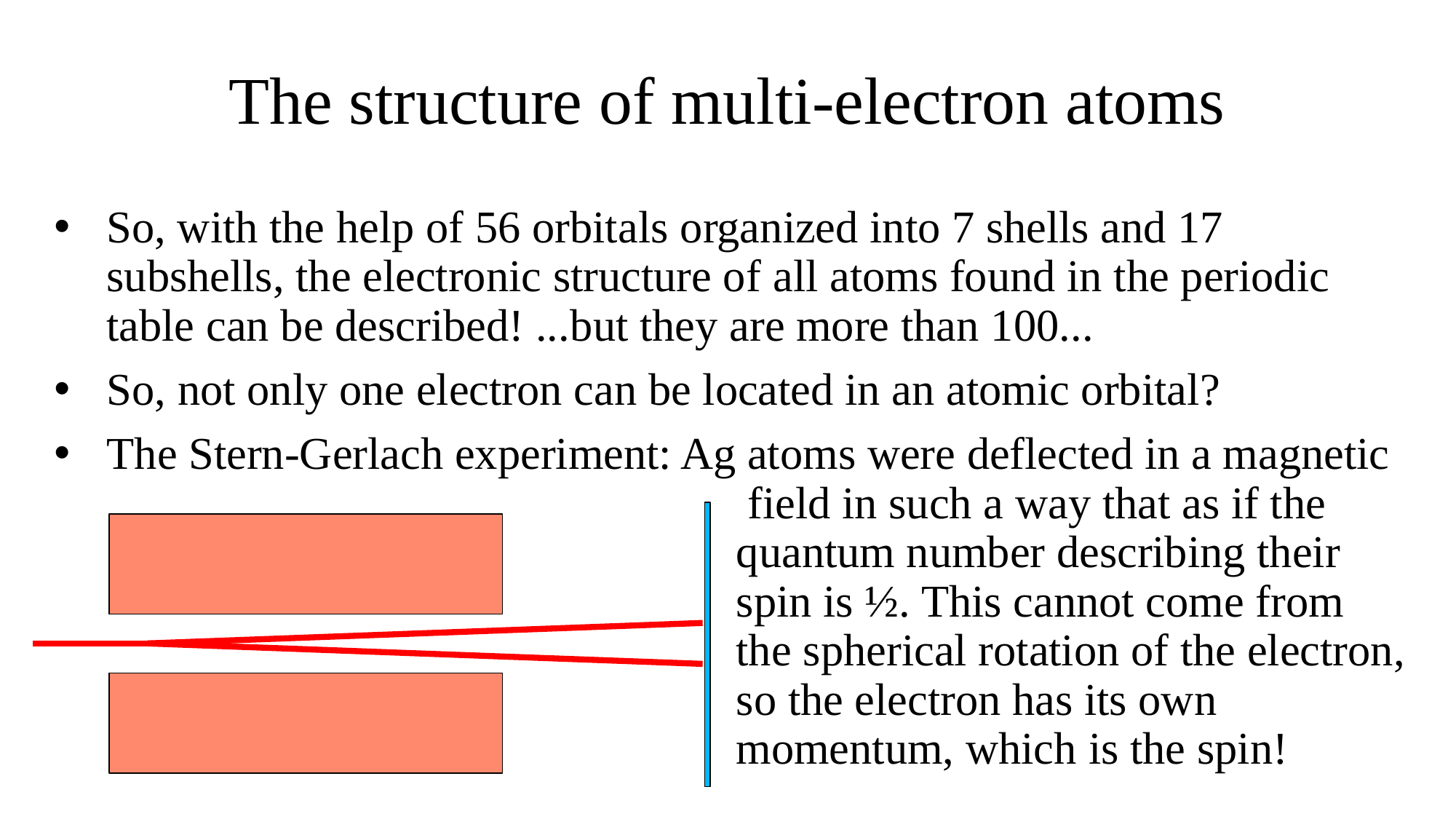

# The structure of multi-electron atoms
So, with the help of 56 orbitals organized into 7 shells and 17 subshells, the electronic structure of all atoms found in the periodic table can be described! ...but they are more than 100...
So, not only one electron can be located in an atomic orbital?
The Stern-Gerlach experiment: Ag atoms were deflected in a magnetic
 field in such a way that as if the quantum number describing their spin is ½. This cannot come from the spherical rotation of the electron, so the electron has its own momentum, which is the spin!